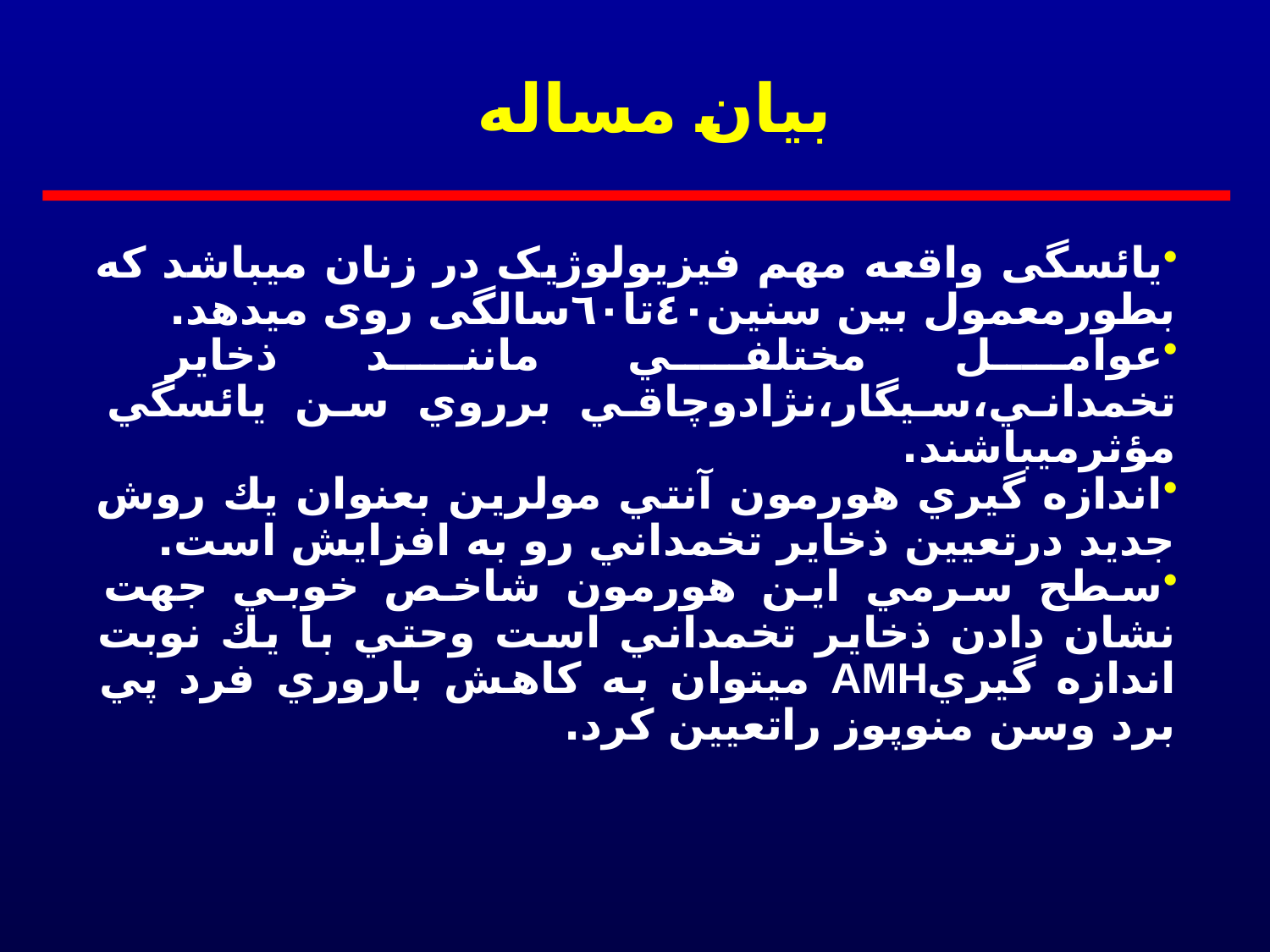

# بیان مساله
یائسگی واقعه مهم فیزیولوژیک در زنان میباشد که بطورمعمول بین سنین٤٠تا٦٠سالگی روی میدهد.
عوامل مختلفي مانند ذخاير تخمداني،سيگار،نژادوچاقي برروي سن يائسگي مؤثرميباشند.
اندازه گيري هورمون آنتي مولرين بعنوان يك روش جديد درتعيين ذخاير تخمداني رو به افزايش است.
سطح سرمي اين هورمون شاخص خوبي جهت نشان دادن ذخاير تخمداني است وحتي با يك نوبت اندازه گيريAMH ميتوان به كاهش باروري فرد پي برد وسن منوپوز راتعيين كرد.